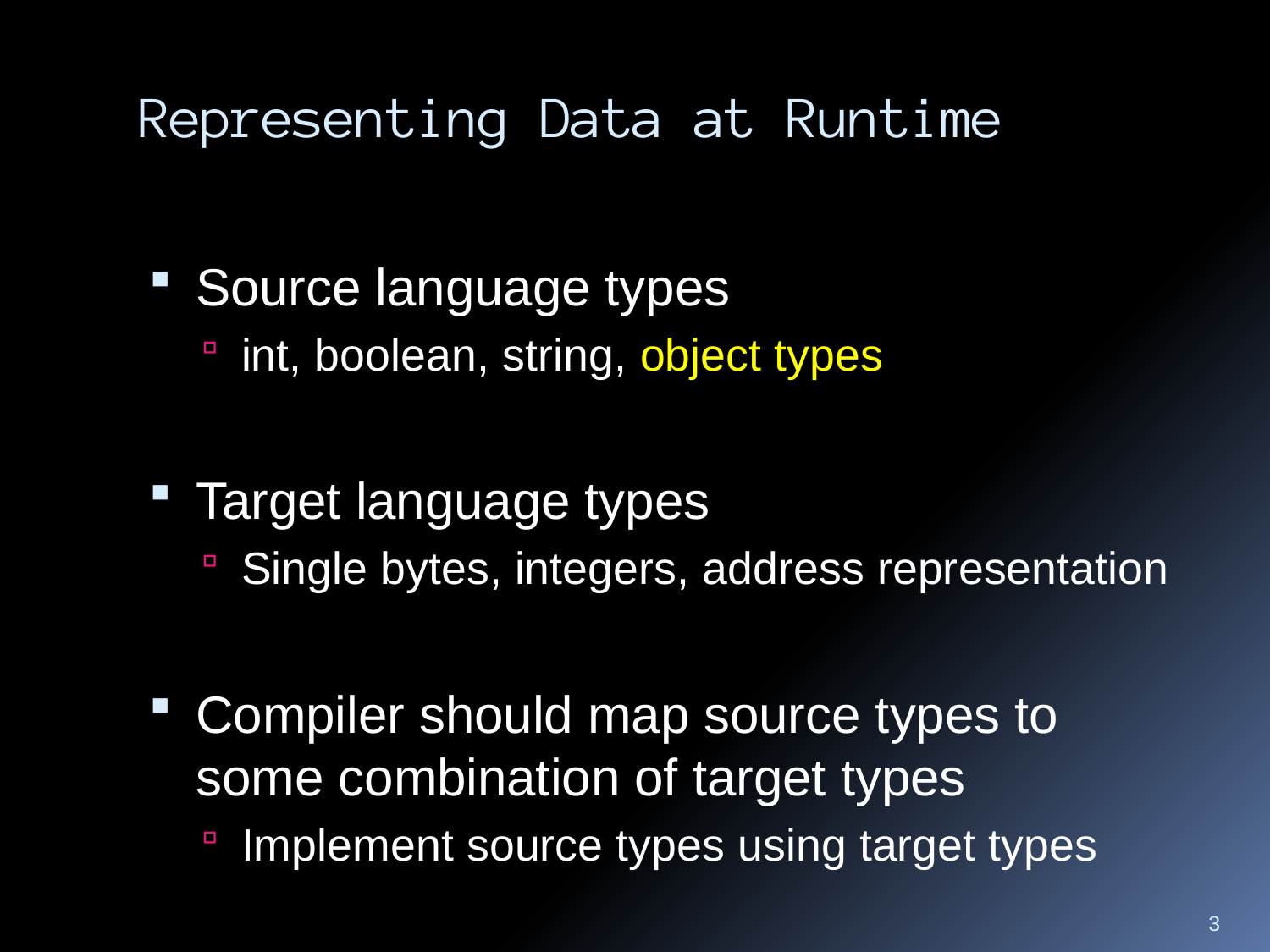

# Representing Data at Runtime
Source language types
int, boolean, string, object types

Target language types
Single bytes, integers, address representation

Compiler should map source types to some combination of target types
Implement source types using target types
3